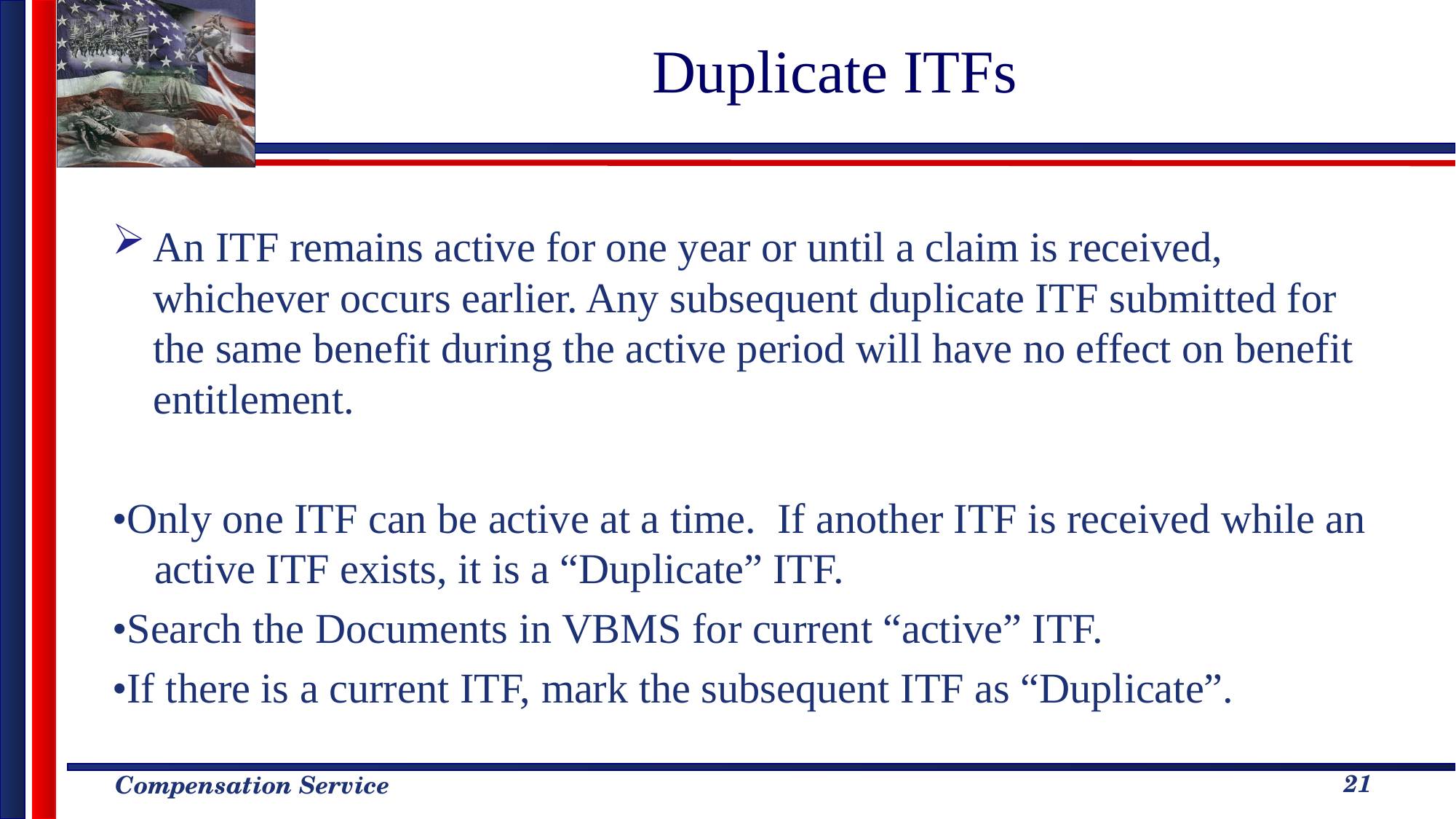

# Duplicate ITFs
An ITF remains active for one year or until a claim is received, whichever occurs earlier. Any subsequent duplicate ITF submitted for the same benefit during the active period will have no effect on benefit entitlement.

•Only one ITF can be active at a time.  If another ITF is received while an       active ITF exists, it is a “Duplicate” ITF.
•Search the Documents in VBMS for current “active” ITF.
•If there is a current ITF, mark the subsequent ITF as “Duplicate”.

21